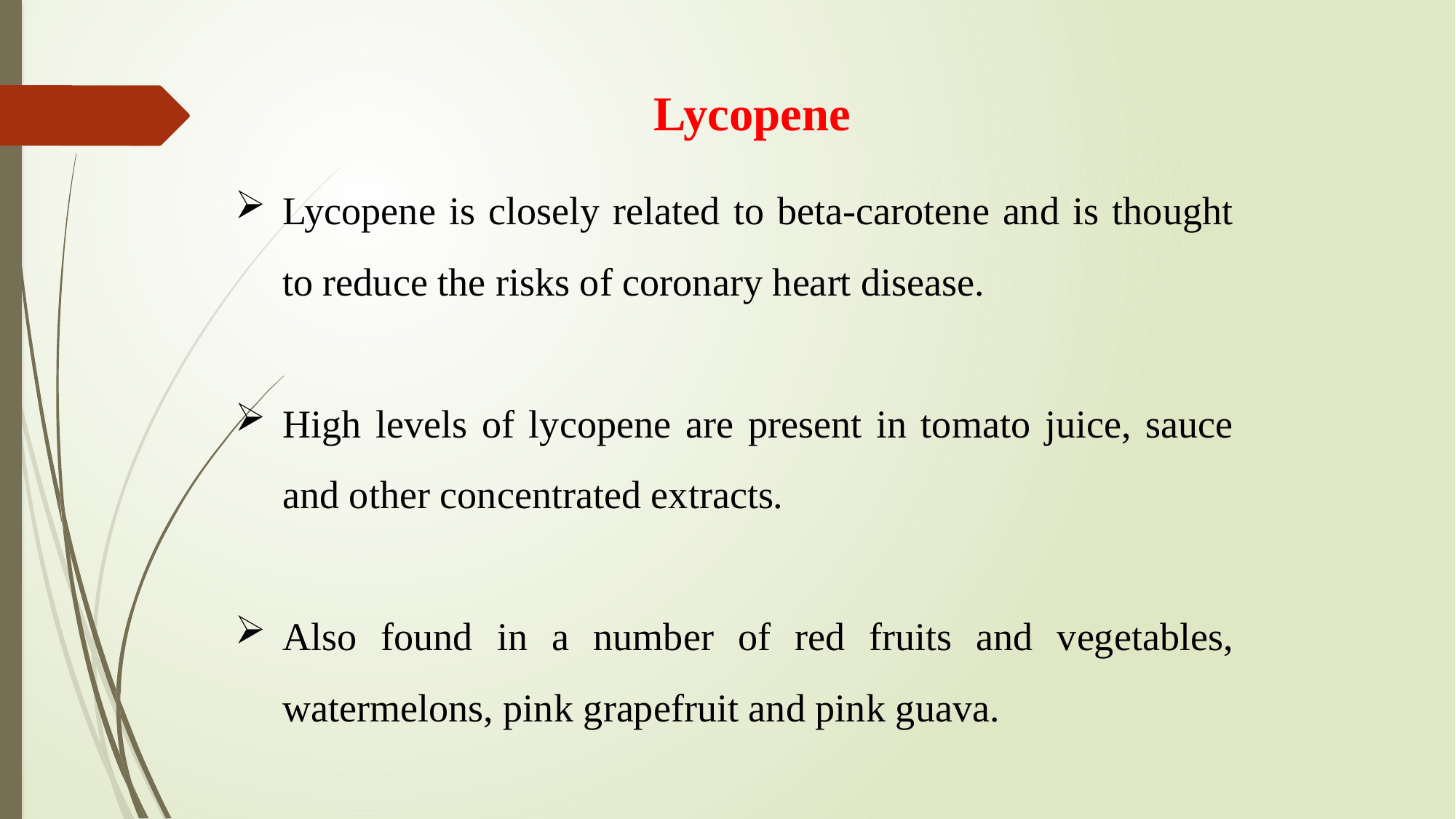

Lycopene
Lycopene is closely related to beta-carotene and is thought to reduce the risks of coronary heart disease.

High levels of lycopene are present in tomato juice, sauce and other concentrated extracts.

Also found in a number of red fruits and vegetables, watermelons, pink grapefruit and pink guava.